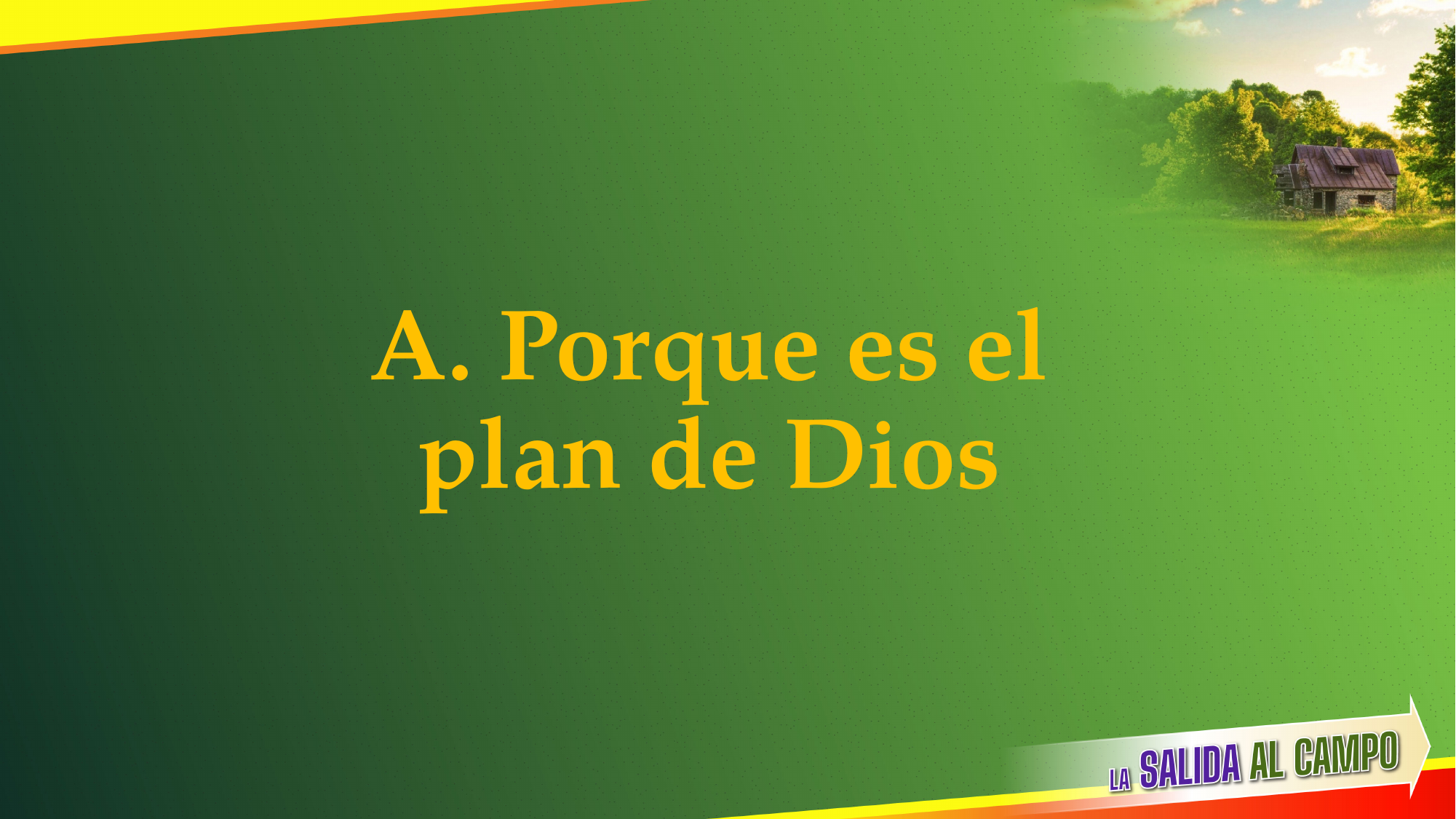

# A. Porque es el plan de Dios